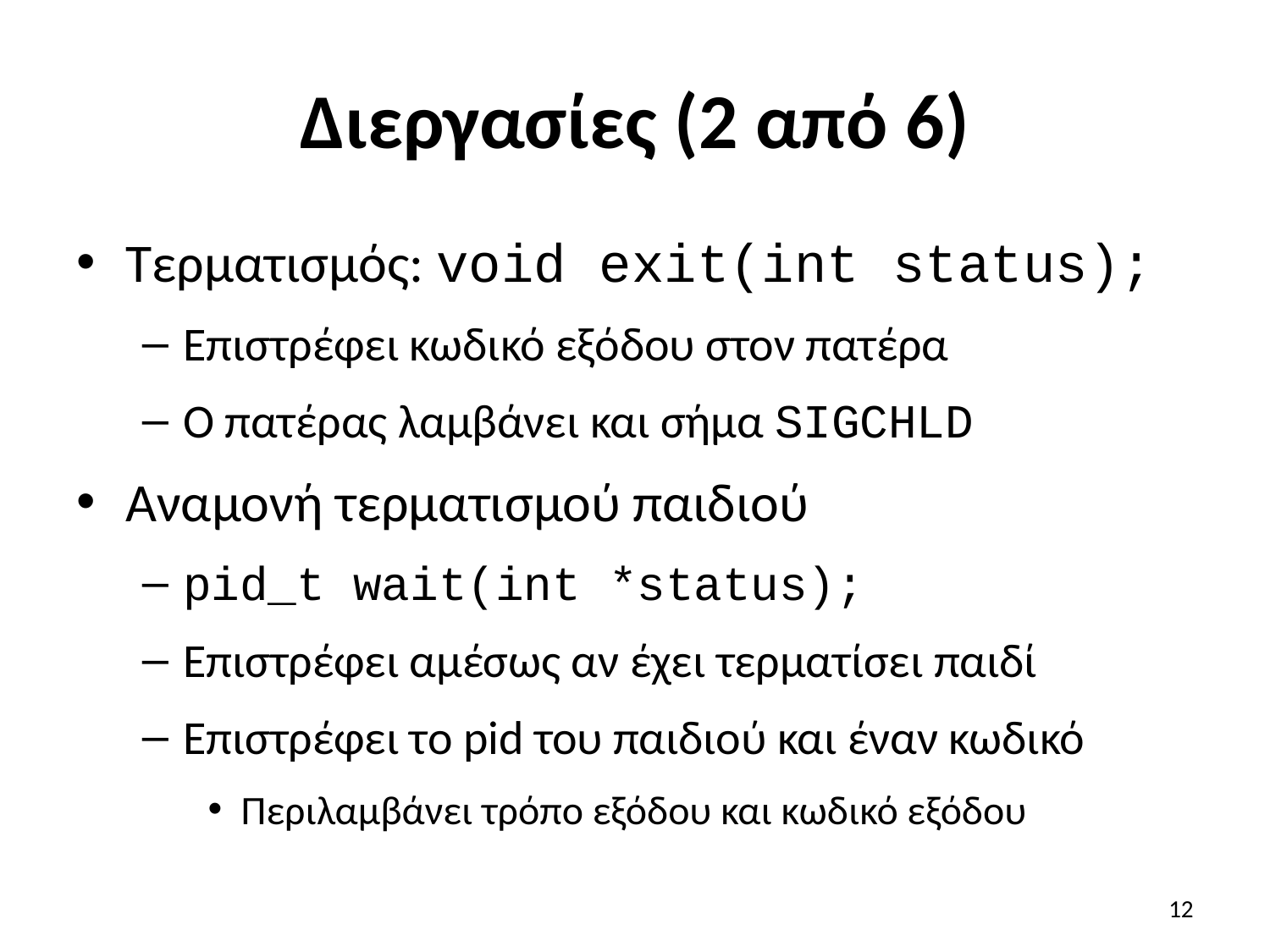

# Διεργασίες (2 από 6)
Τερματισμός: void exit(int status);
Επιστρέφει κωδικό εξόδου στον πατέρα
Ο πατέρας λαμβάνει και σήμα SIGCHLD
Αναμονή τερματισμού παιδιού
pid_t wait(int *status);
Επιστρέφει αμέσως αν έχει τερματίσει παιδί
Επιστρέφει το pid του παιδιού και έναν κωδικό
Περιλαμβάνει τρόπο εξόδου και κωδικό εξόδου
12